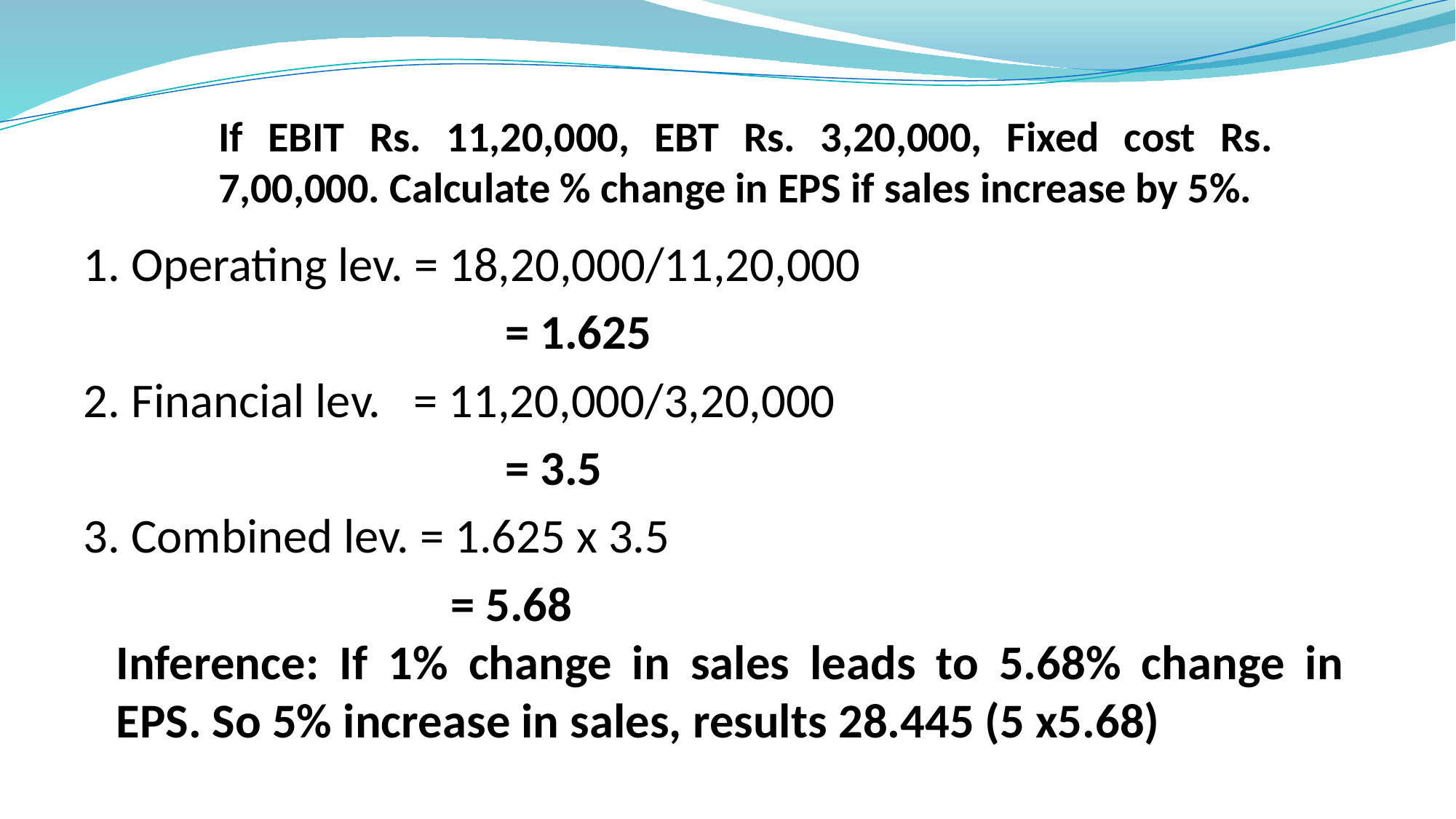

# If EBIT Rs. 11,20,000, EBT Rs. 3,20,000, Fixed cost Rs. 7,00,000. Calculate % change in EPS if sales increase by 5%.
1. Operating lev. = 18,20,000/11,20,000
				   = 1.625
2. Financial lev.   = 11,20,000/3,20,000
				   = 3.5
3. Combined lev. = 1.625 x 3.5
	                            = 5.68
Inference: If 1% change in sales leads to 5.68% change in EPS. So 5% increase in sales, results 28.445 (5 x5.68)